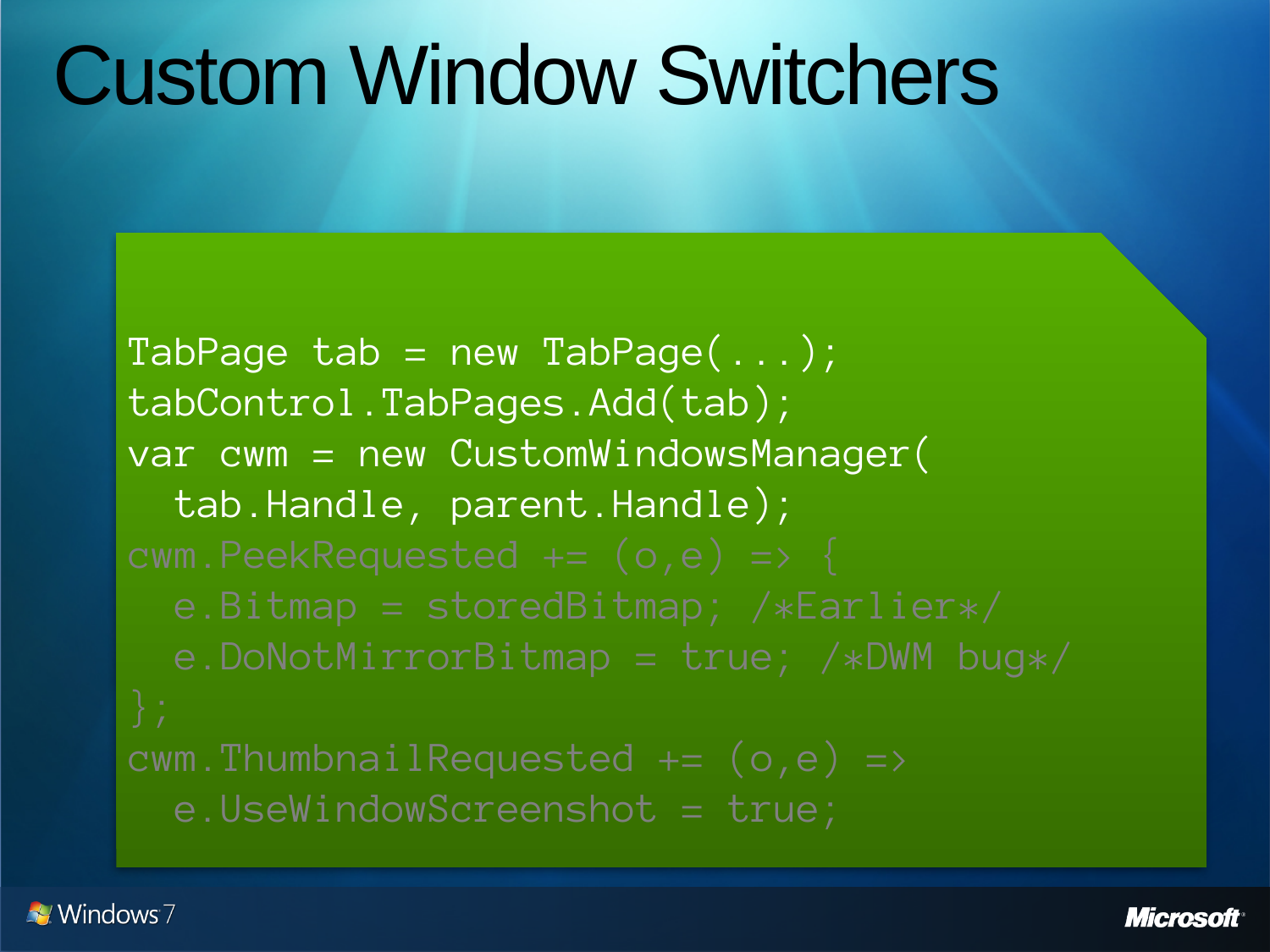

# Custom Window Switchers
TabPage tab = new TabPage(...);
tabControl.TabPages.Add(tab);
var cwm = new CustomWindowsManager(
  tab.Handle, parent.Handle);
cwm.PeekRequested += (o,e) => {
  e.Bitmap = storedBitmap; /*Earlier*/
  e.DoNotMirrorBitmap = true; /*DWM bug*/
};
cwm.ThumbnailRequested += (o,e) =>
  e.UseWindowScreenshot = true;